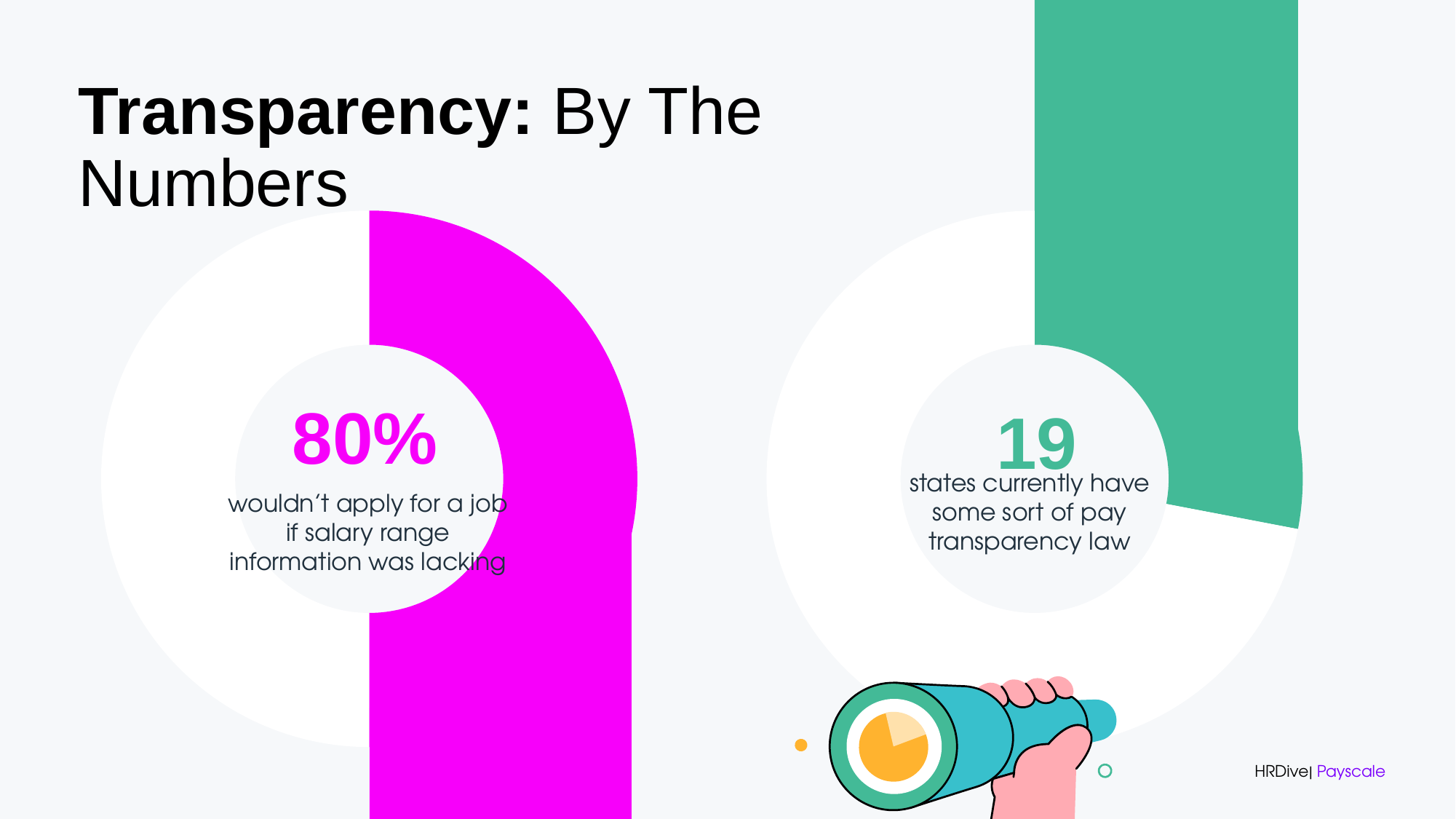

# Transparency: By The Numbers

### Chart

| Category | Operating Expenses |
|---|---|
| HC or Workforce Costs | 0.5 |
| Other Costs | 0.5 |

### Chart

| Category | Operating Expenses |
|---|---|
| HC or Workforce Costs | 0.28 |
| Other Costs | 0.72 |

80%
19

states currently have some sort of pay transparency law

wouldn’t apply for a job if salary range information was lacking

HRDive| Payscale